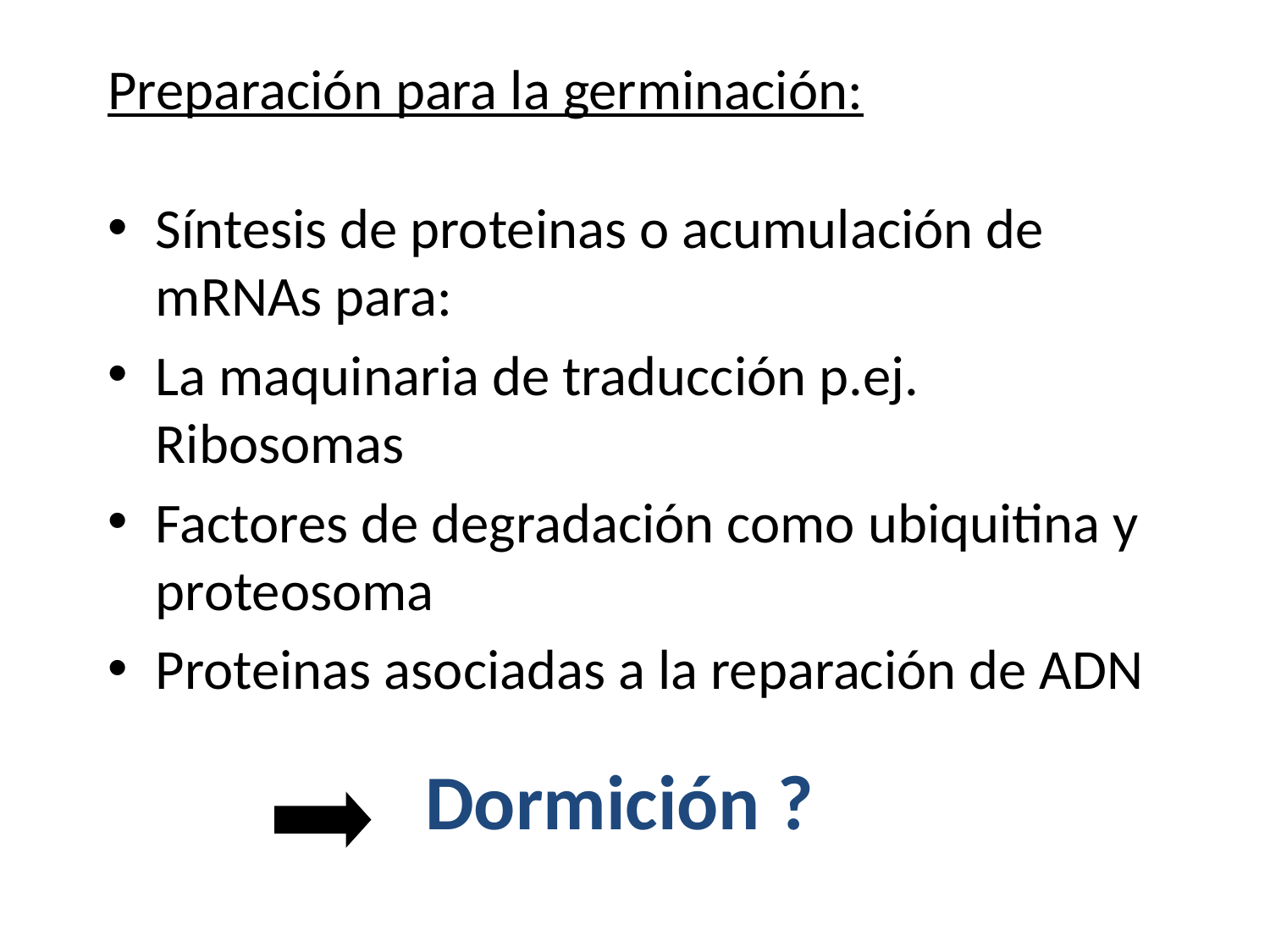

Preparación para la germinación:
Síntesis de proteinas o acumulación de mRNAs para:
La maquinaria de traducción p.ej. Ribosomas
Factores de degradación como ubiquitina y proteosoma
Proteinas asociadas a la reparación de ADN
Dormición ?